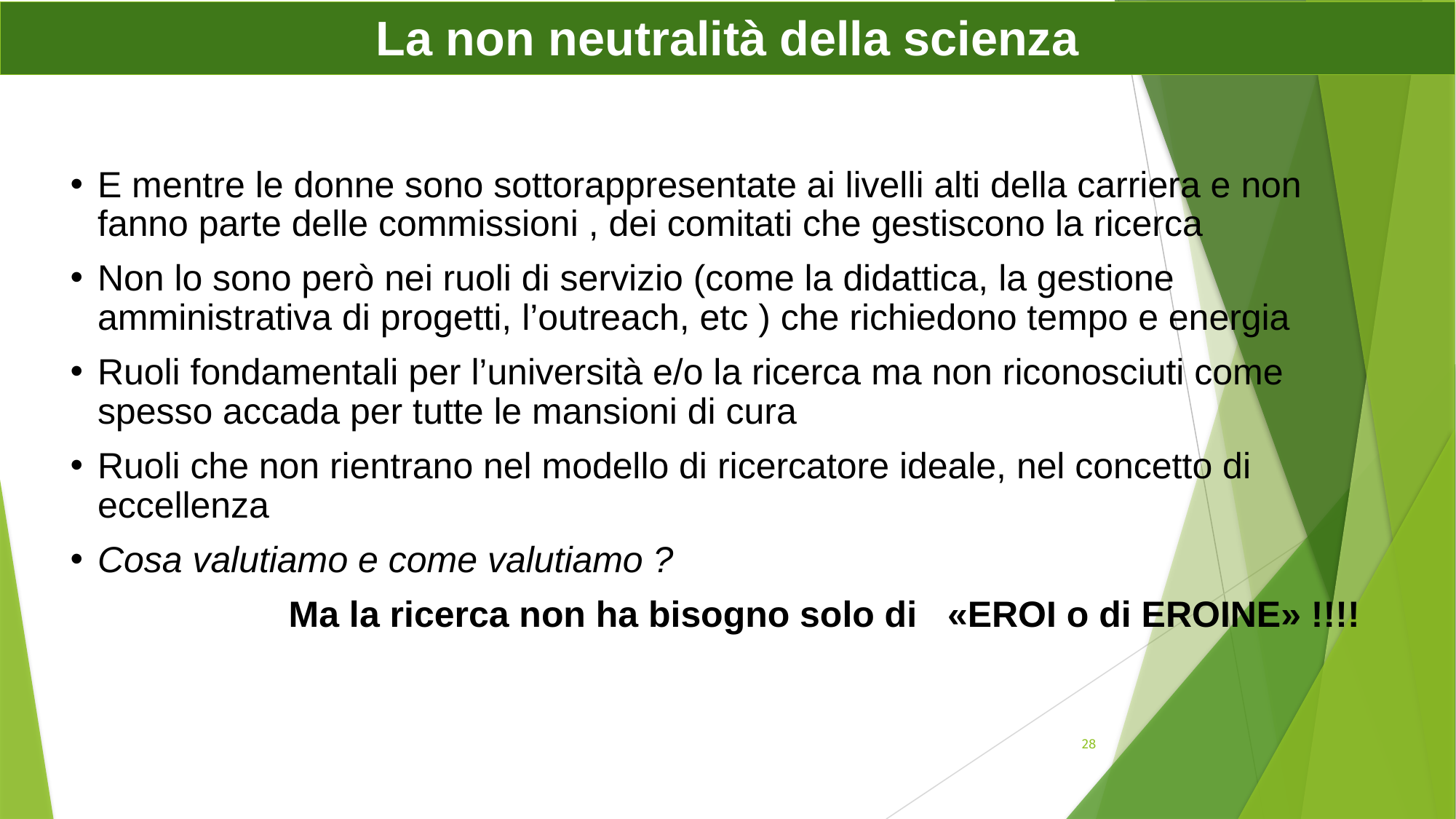

La non neutralità della scienza

E mentre le donne sono sottorappresentate ai livelli alti della carriera e non fanno parte delle commissioni , dei comitati che gestiscono la ricerca
Non lo sono però nei ruoli di servizio (come la didattica, la gestione amministrativa di progetti, l’outreach, etc ) che richiedono tempo e energia
Ruoli fondamentali per l’università e/o la ricerca ma non riconosciuti come spesso accada per tutte le mansioni di cura
Ruoli che non rientrano nel modello di ricercatore ideale, nel concetto di eccellenza
Cosa valutiamo e come valutiamo ?
		Ma la ricerca non ha bisogno solo di   «EROI o di EROINE» !!!!
28